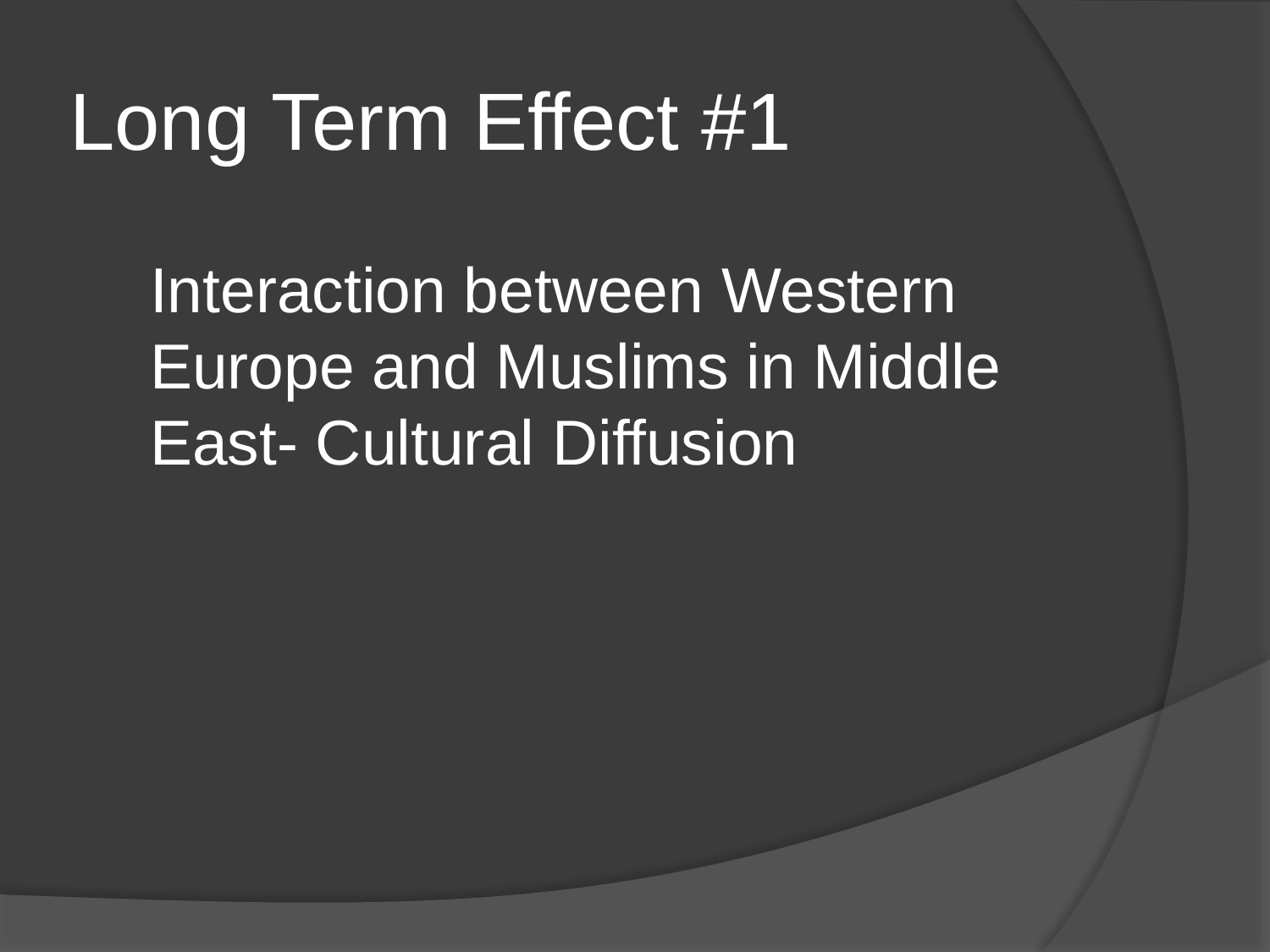

# Long Term Effect #1

Interaction between Western Europe and Muslims in Middle East- Cultural Diffusion